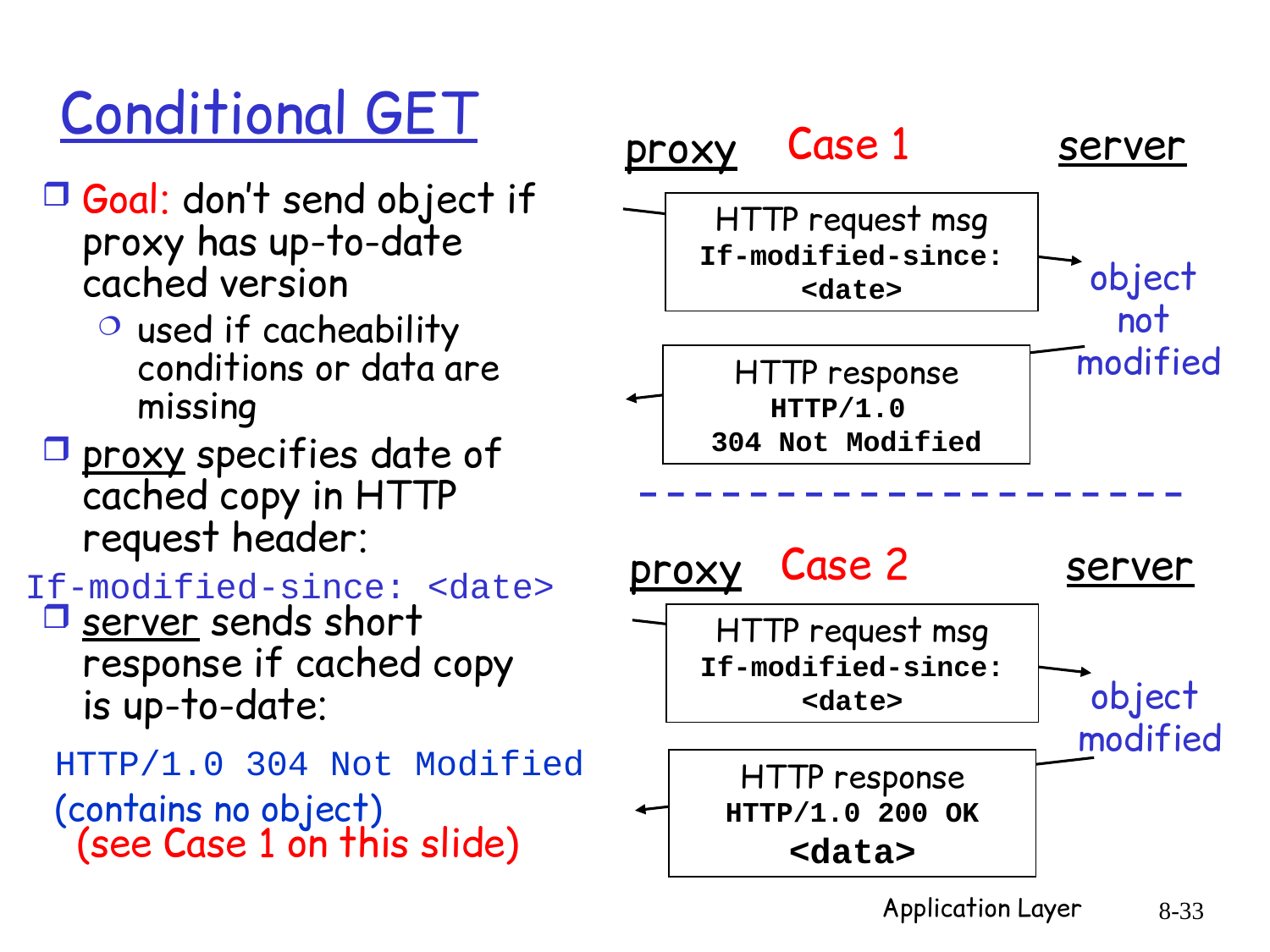

# Conditional GET
Case 1
server
proxy
HTTP request msg
If-modified-since: <date>

object
not
modified
HTTP response
HTTP/1.0
304 Not Modified

Goal: don’t send object if proxy has up-to-date cached version
used if cacheability conditions or data are missing
proxy specifies date of cached copy in HTTP request header:

server sends short response if cached copy
is up-to-date:

   (see Case 1 on this slide)

Case 2
server
proxy
HTTP request msg
If-modified-since: <date>

object
modified
HTTP response
HTTP/1.0 200 OK
<data>

If-modified-since: <date>
HTTP/1.0 304 Not Modified
(contains no object)
Application Layer
8-33